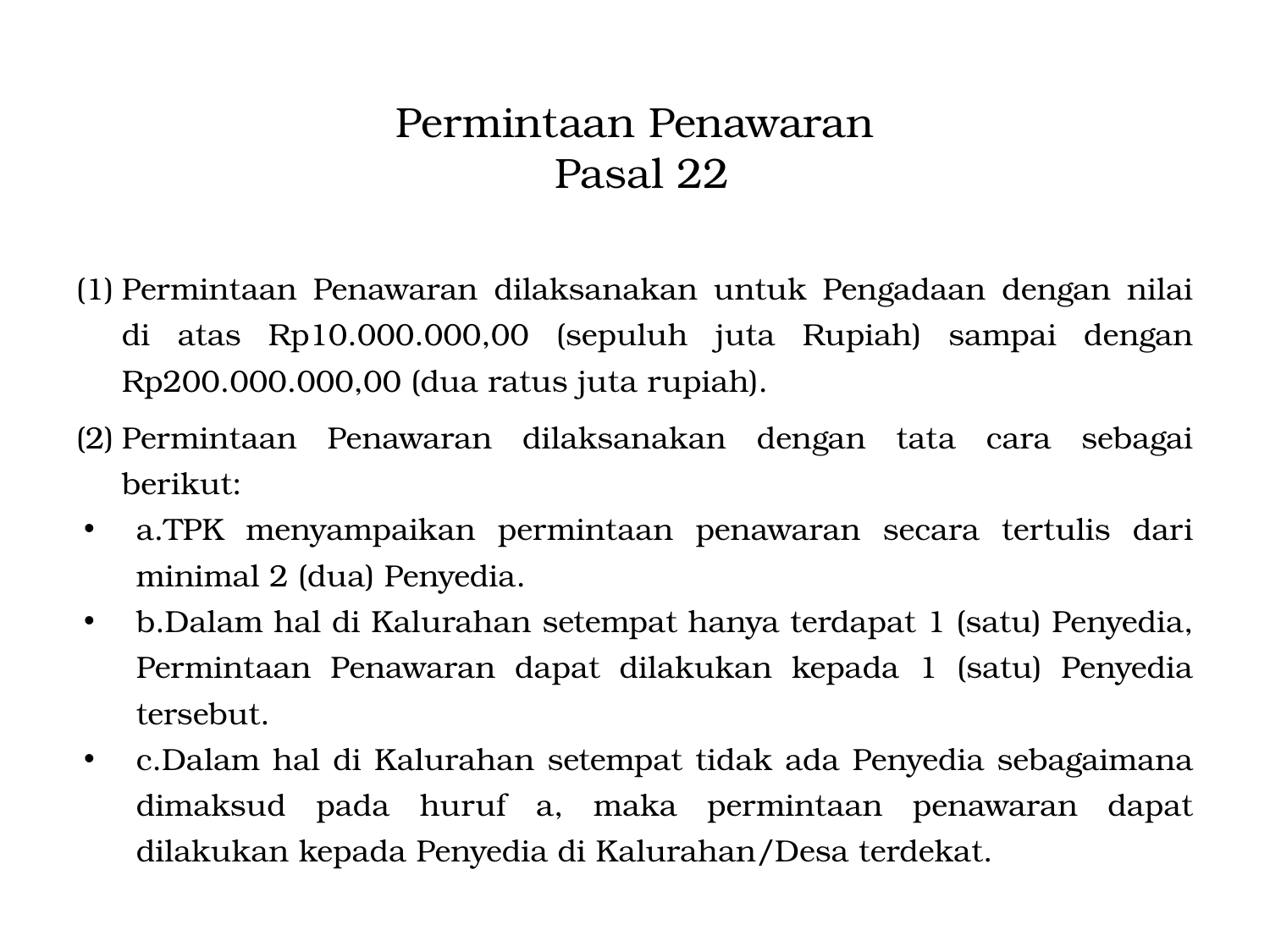

# Permintaan Penawaran  Pasal 22
Permintaan Penawaran dilaksanakan untuk Pengadaan dengan nilai di atas Rp10.000.000,00 (sepuluh juta Rupiah) sampai dengan Rp200.000.000,00 (dua ratus juta rupiah).
Permintaan Penawaran dilaksanakan dengan tata cara sebagai berikut:
a.TPK menyampaikan permintaan penawaran secara tertulis dari minimal 2 (dua) Penyedia.
b.Dalam hal di Kalurahan setempat hanya terdapat 1 (satu) Penyedia, Permintaan Penawaran dapat dilakukan kepada 1 (satu) Penyedia tersebut.
c.Dalam hal di Kalurahan setempat tidak ada Penyedia sebagaimana dimaksud pada huruf a, maka permintaan penawaran dapat dilakukan kepada Penyedia di Kalurahan/Desa terdekat.